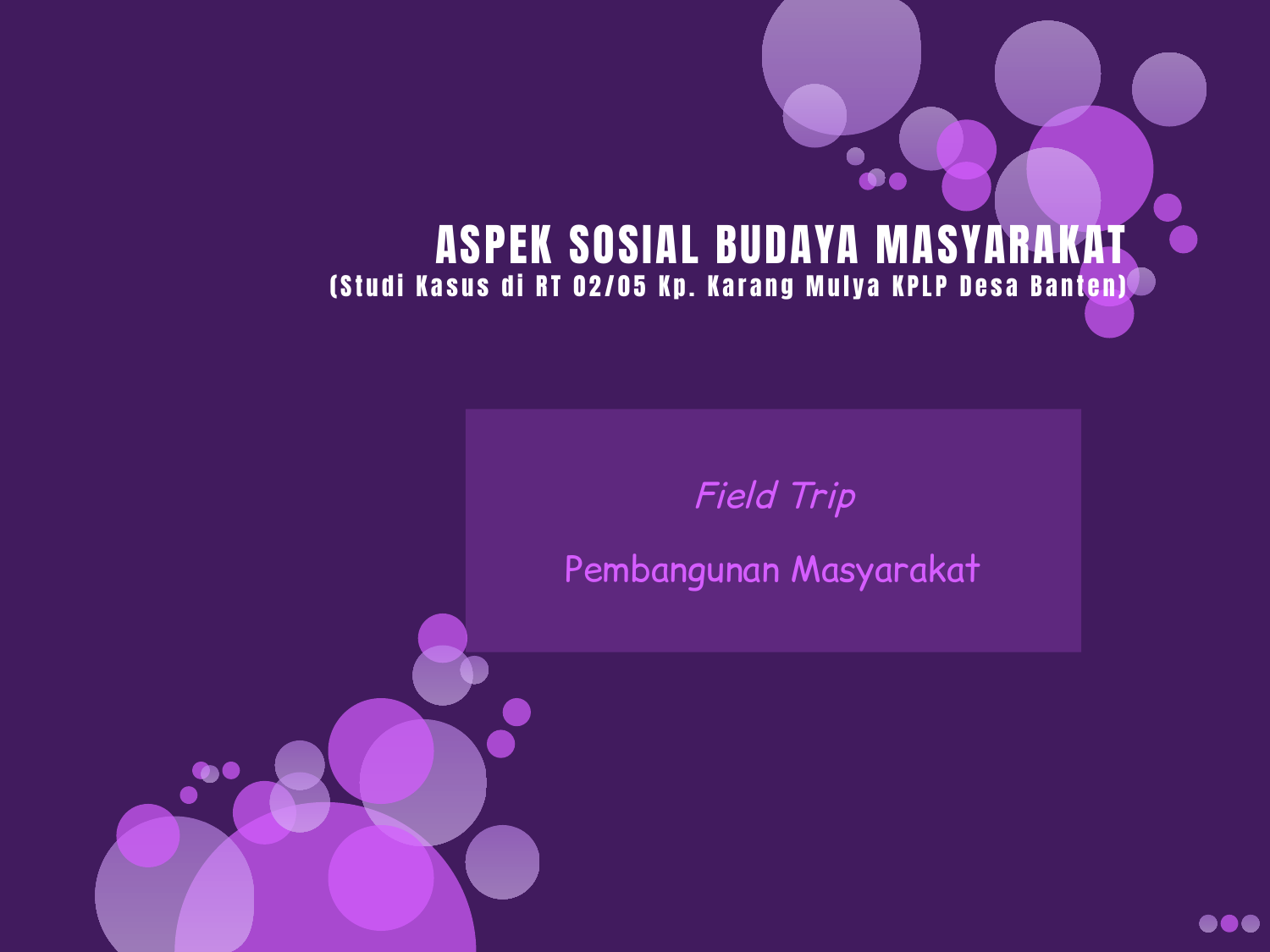

# ASPEK SOSIAL BUDAYA MASYARAKAT (Studi Kasus di RT 02/05 Kp. Karang Mulya KPLP Desa Banten)
Field Trip
Pembangunan Masyarakat